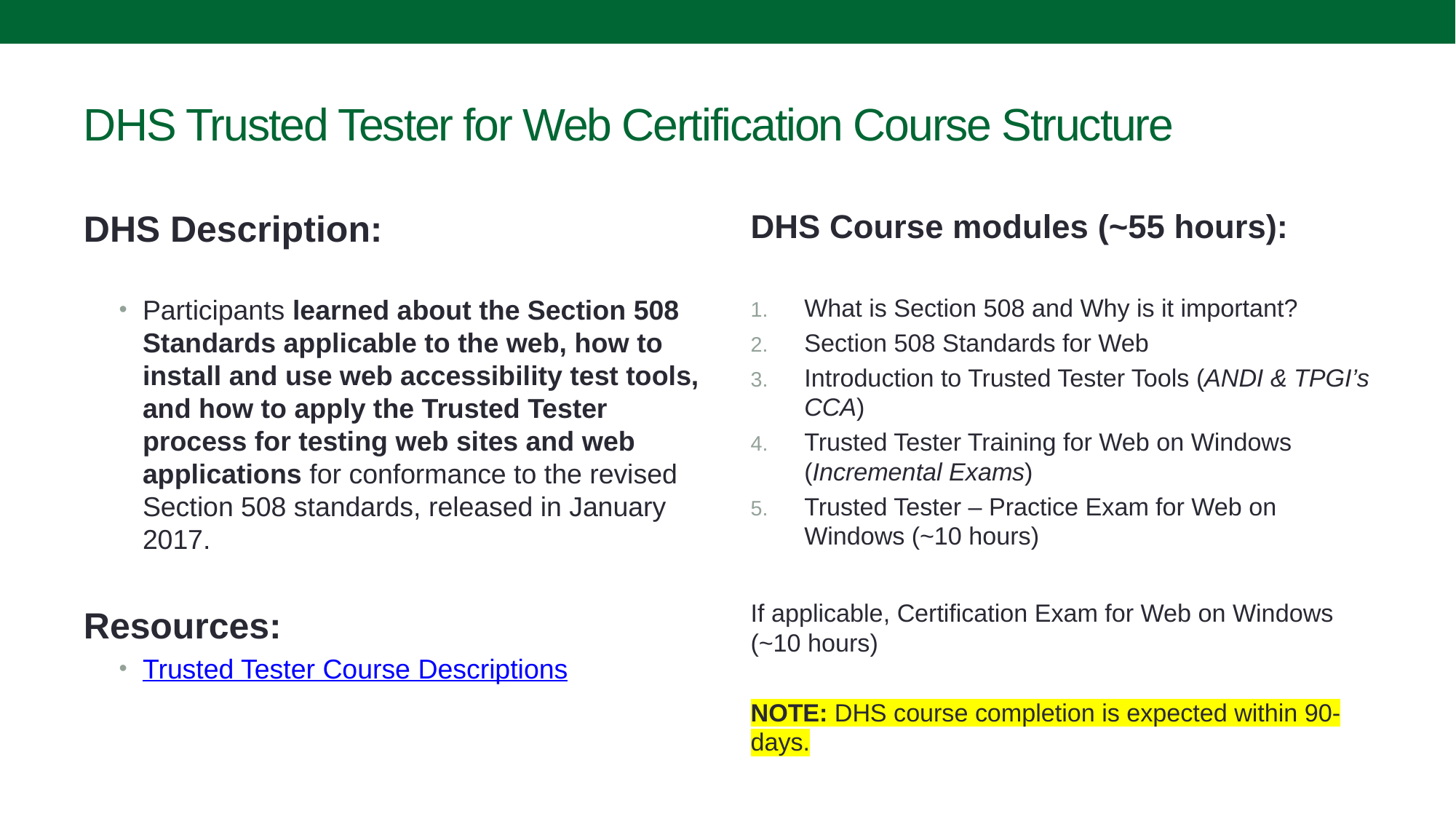

# DHS Trusted Tester for Web Certification Course Structure
DHS Description:

Participants learned about the Section 508 Standards applicable to the web, how to install and use web accessibility test tools, and how to apply the Trusted Tester process for testing web sites and web applications for conformance to the revised Section 508 standards, released in January 2017.

Resources:
Trusted Tester Course Descriptions

DHS Course modules (~55 hours):

What is Section 508 and Why is it important?
Section 508 Standards for Web
Introduction to Trusted Tester Tools (ANDI & TPGI’s CCA)
Trusted Tester Training for Web on Windows (Incremental Exams)
Trusted Tester – Practice Exam for Web on Windows (~10 hours)

If applicable, Certification Exam for Web on Windows (~10 hours)

NOTE: DHS course completion is expected within 90-days.